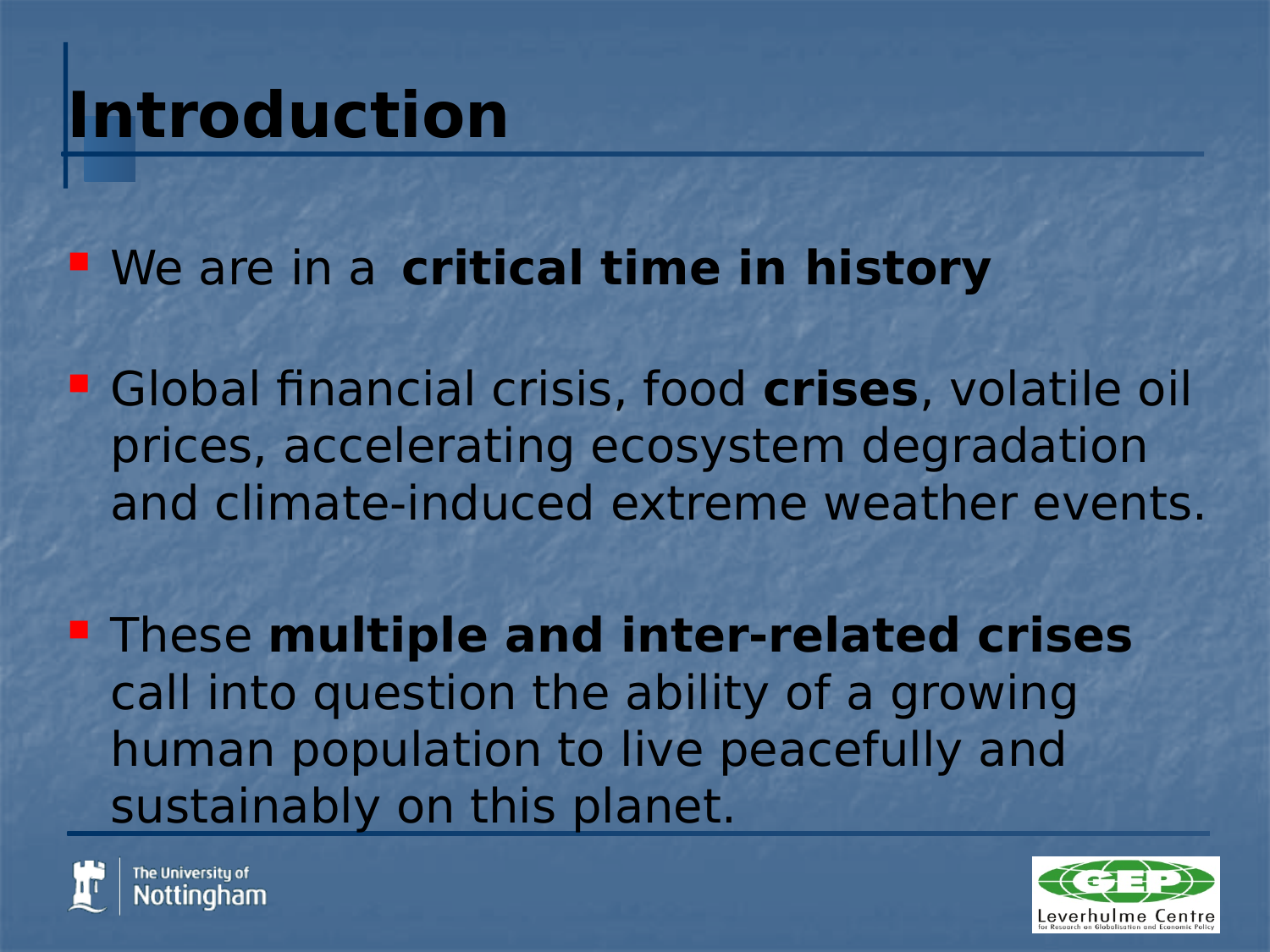

# Introduction

We are in a  critical time in history

Global financial crisis, food crises, volatile oil prices, accelerating ecosystem degradation and climate-induced extreme weather events.

These multiple and inter-related crises call into question the ability of a growing human population to live peacefully and sustainably on this planet.